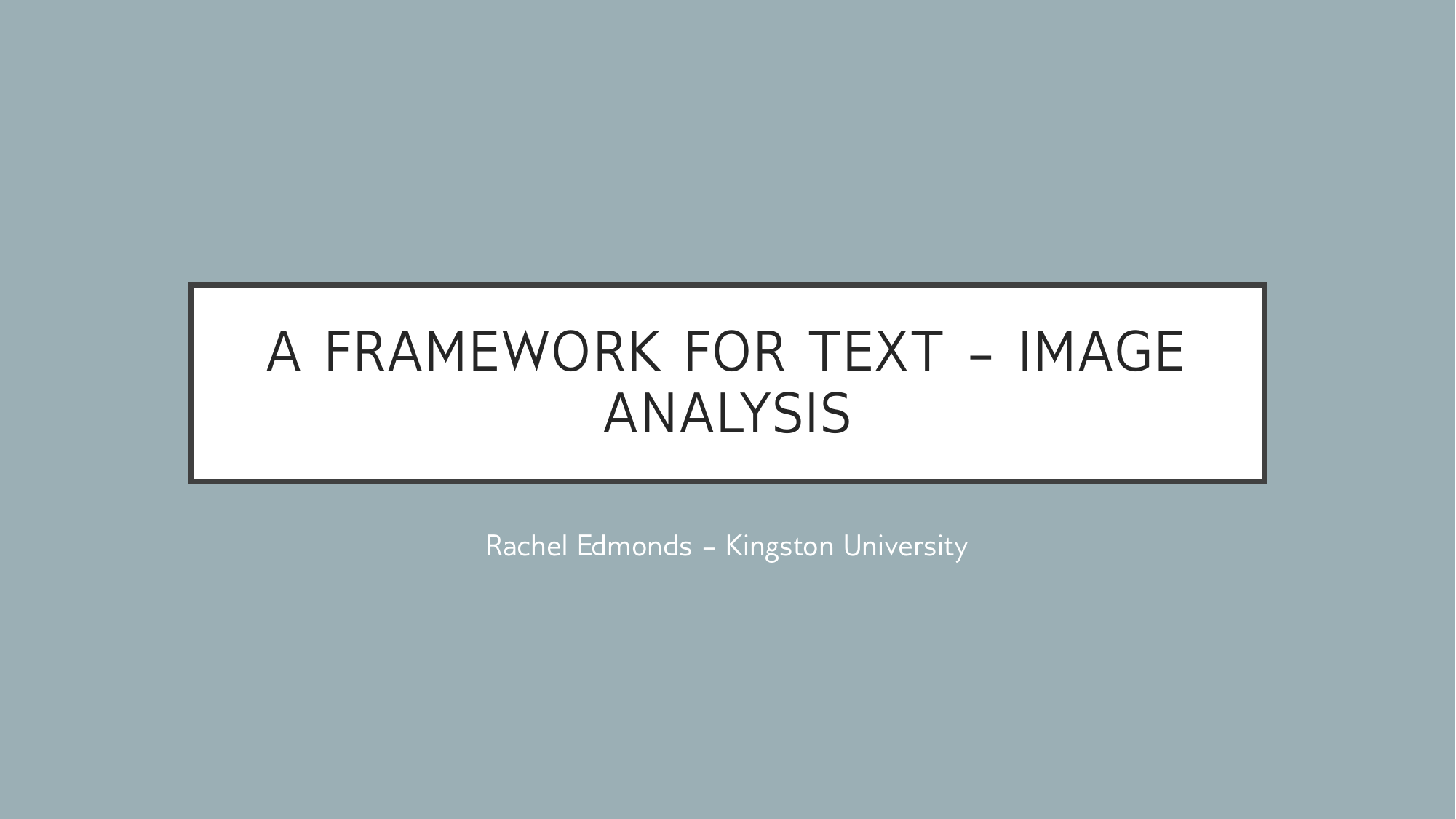

# A Framework for text – image analysis
Rachel Edmonds – Kingston University